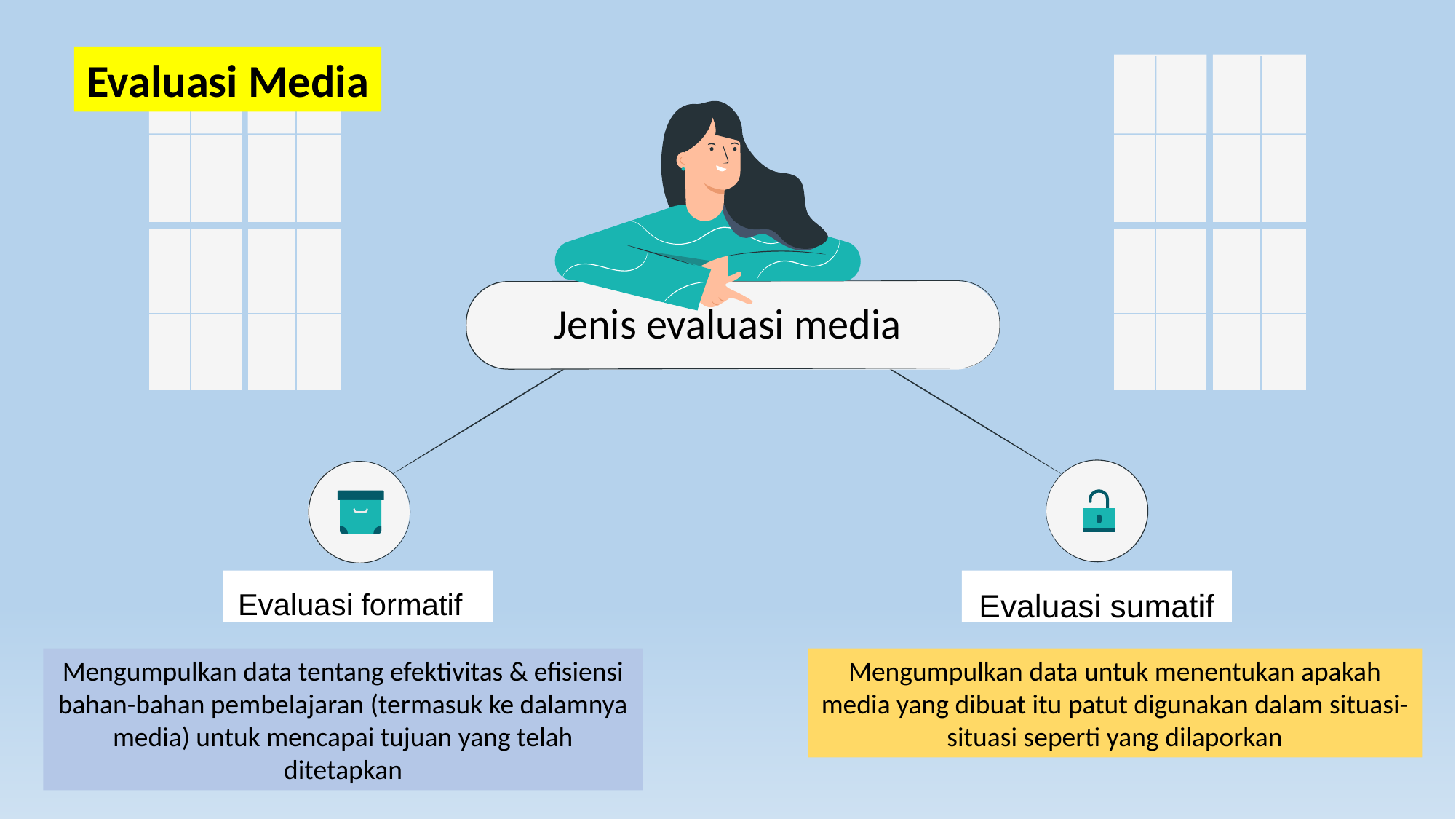

Evaluasi Media

# Jenis evaluasi media

Evaluasi formatif
Evaluasi sumatif
Mengumpulkan data tentang efektivitas & efisiensi bahan-bahan pembelajaran (termasuk ke dalamnya media) untuk mencapai tujuan yang telah ditetapkan
Mengumpulkan data untuk menentukan apakah media yang dibuat itu patut digunakan dalam situasi-situasi seperti yang dilaporkan